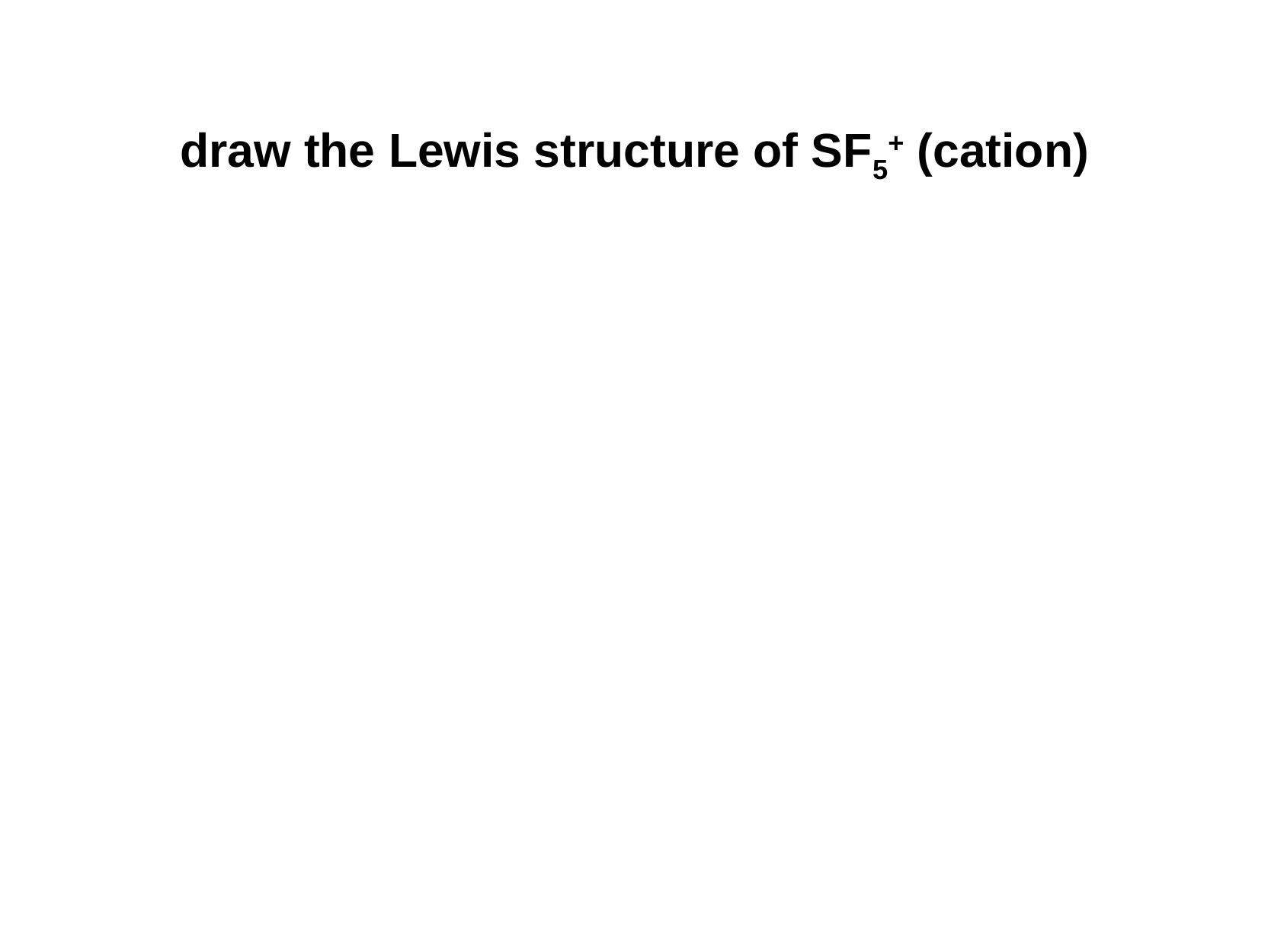

draw the Lewis structure of SF5+ (cation)